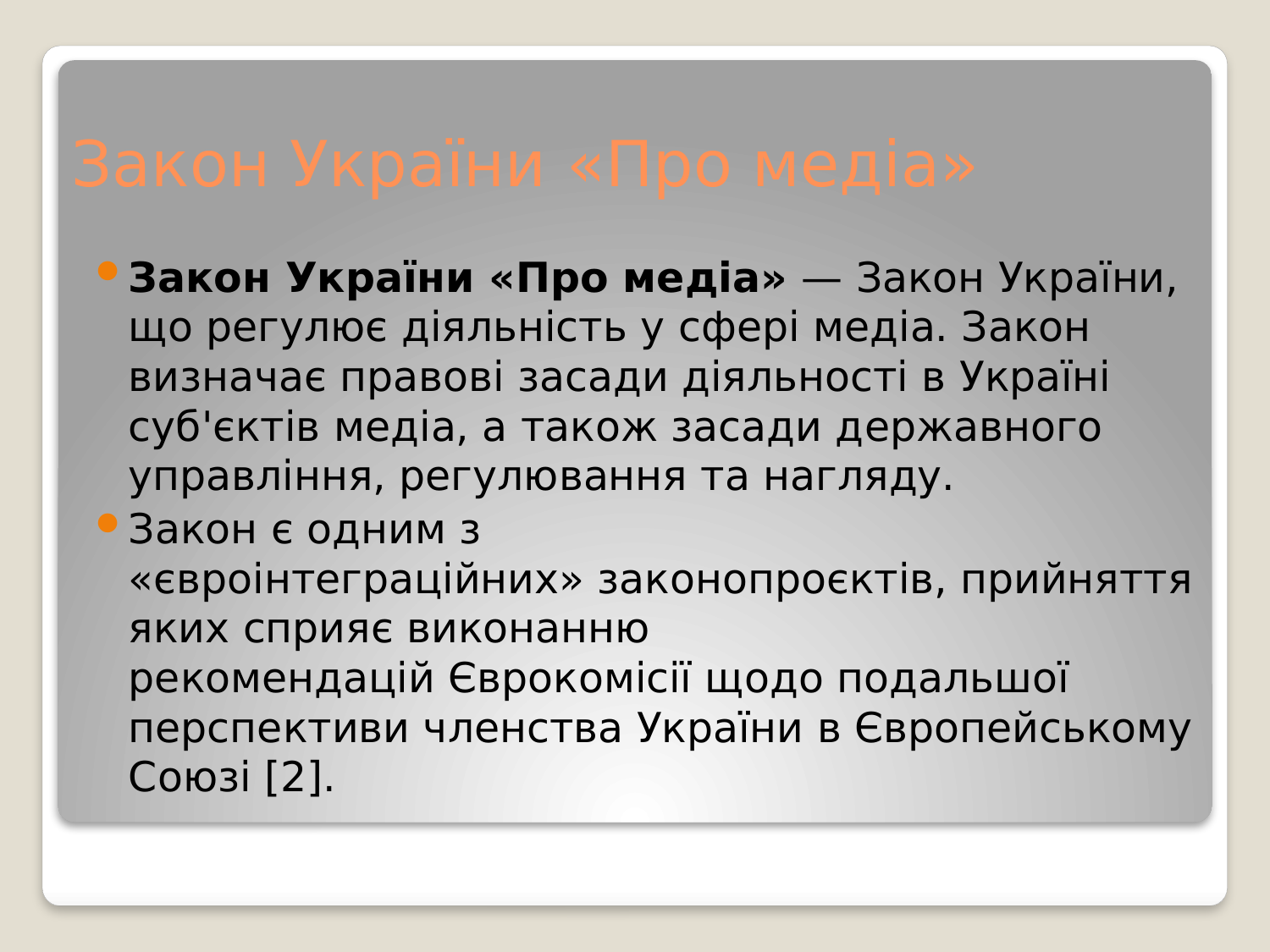

# Закон України «Про медіа»
Закон України «Про медіа» — Закон України, що регулює діяльність у сфері медіа. Закон визначає правові засади діяльності в Україні суб'єктів медіа, а також засади державного управління, регулювання та нагляду.
Закон є одним з  «євроінтеграційних» законопроєктів, прийняття яких сприяє виконанню рекомендацій Єврокомісії щодо подальшої перспективи членства України в Європейському Союзі [2].